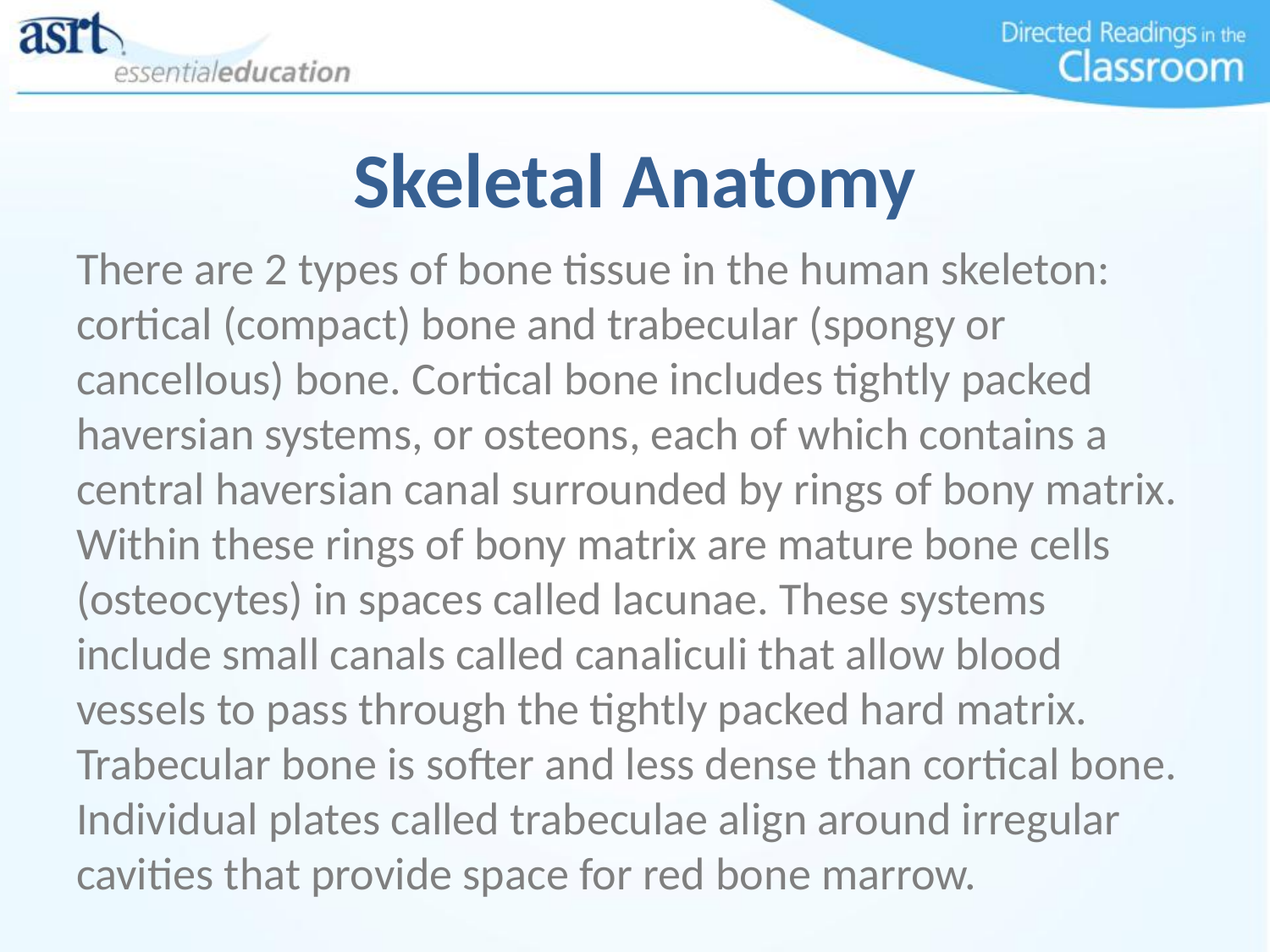

# Skeletal Anatomy
There are 2 types of bone tissue in the human skeleton: cortical (compact) bone and trabecular (spongy or cancellous) bone. Cortical bone includes tightly packed haversian systems, or osteons, each of which contains a central haversian canal surrounded by rings of bony matrix. Within these rings of bony matrix are mature bone cells (osteocytes) in spaces called lacunae. These systems include small canals called canaliculi that allow blood vessels to pass through the tightly packed hard matrix. Trabecular bone is softer and less dense than cortical bone. Individual plates called trabeculae align around irregular cavities that provide space for red bone marrow.